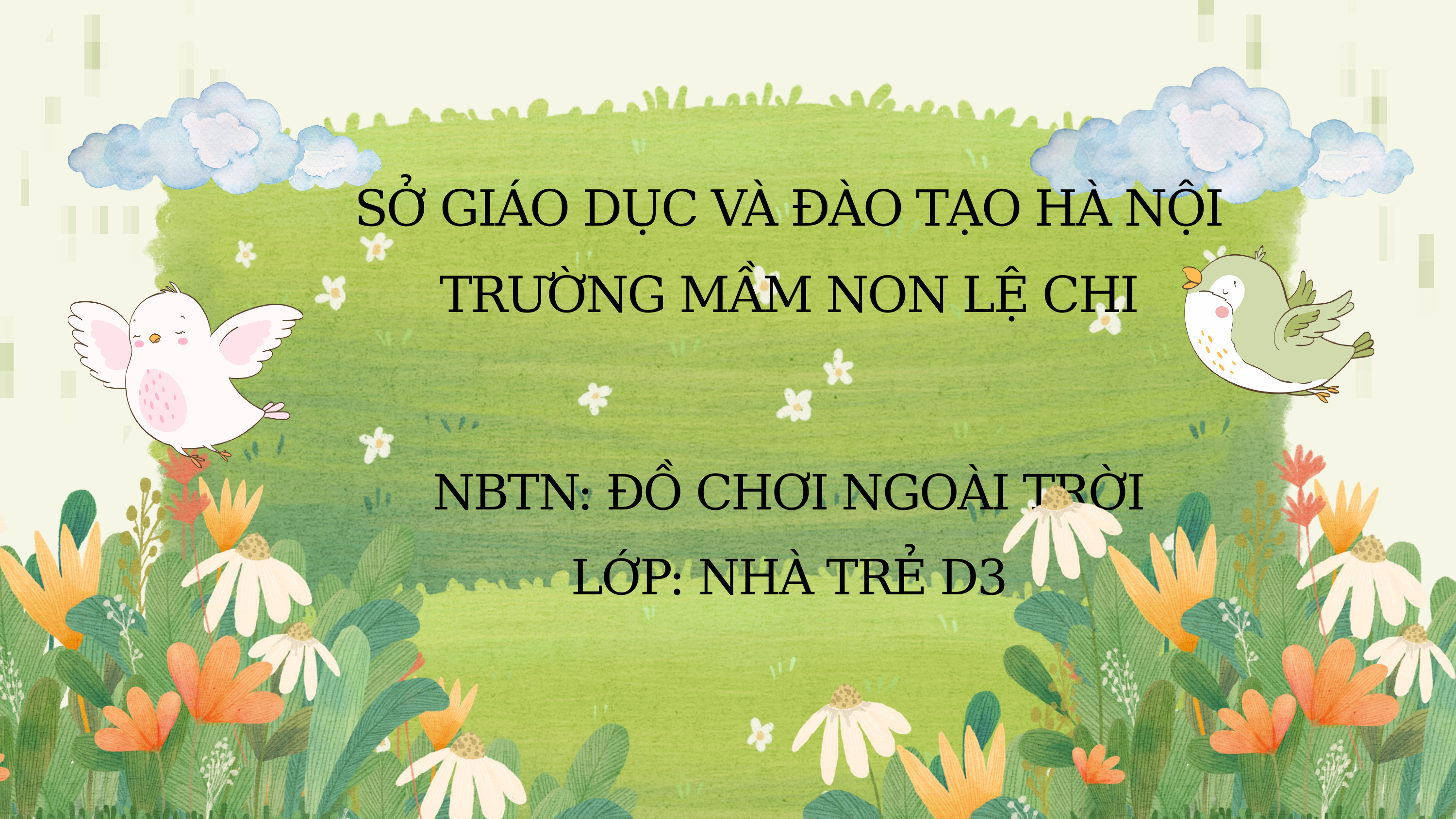

SỞ GIÁO DỤC VÀ ĐÀO TẠO HÀ NỘI

TRƯỜNG MẦM NON LỆ CHI

NBTN: ĐỒ CHƠI NGOÀI TRỜI

LỚP: NHÀ TRẺ D3